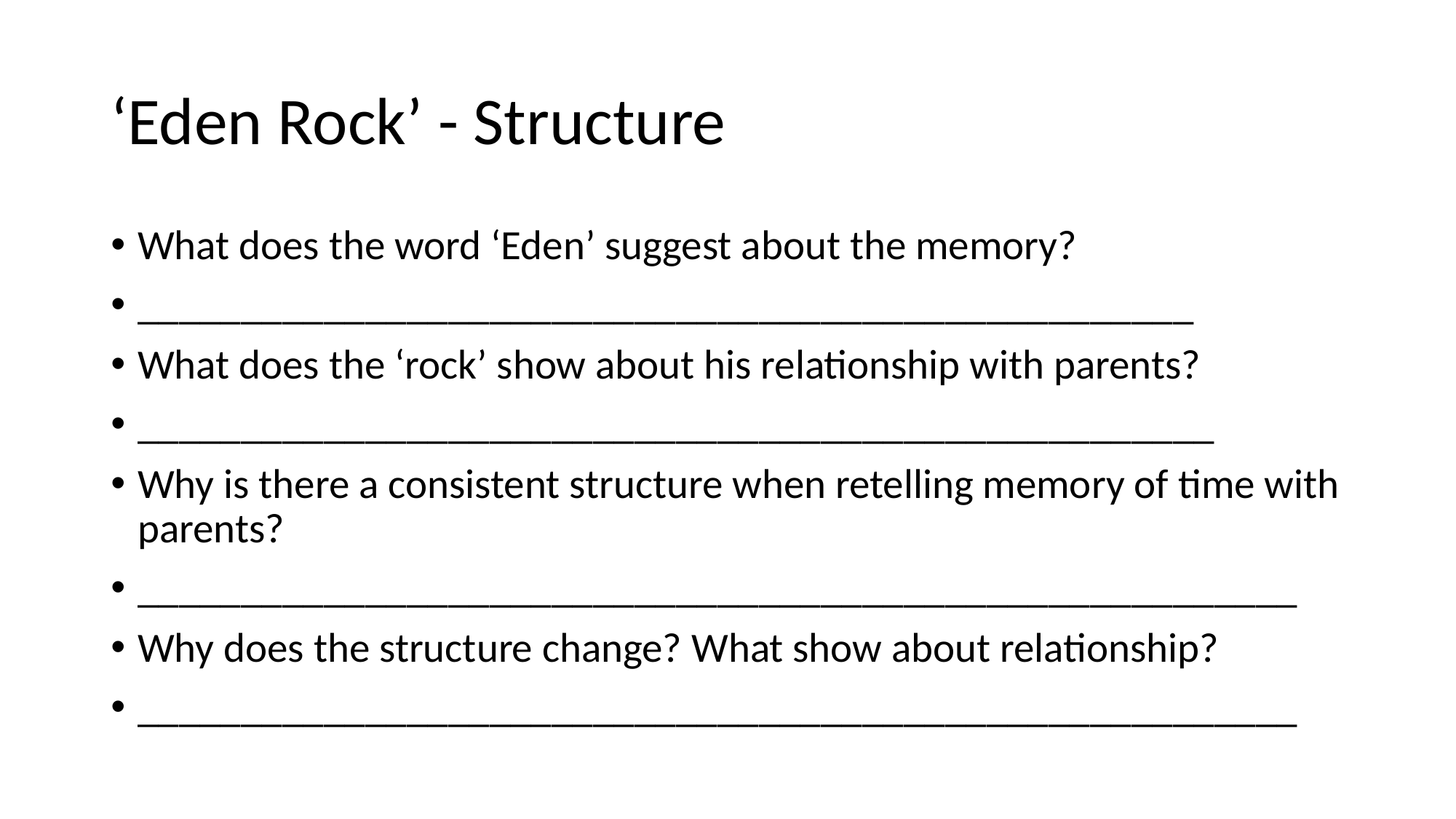

# ‘Eden Rock’ - Structure
What does the word ‘Eden’ suggest about the memory?
___________________________________________________
What does the ‘rock’ show about his relationship with parents?
____________________________________________________
Why is there a consistent structure when retelling memory of time with parents?
________________________________________________________
Why does the structure change? What show about relationship?
________________________________________________________